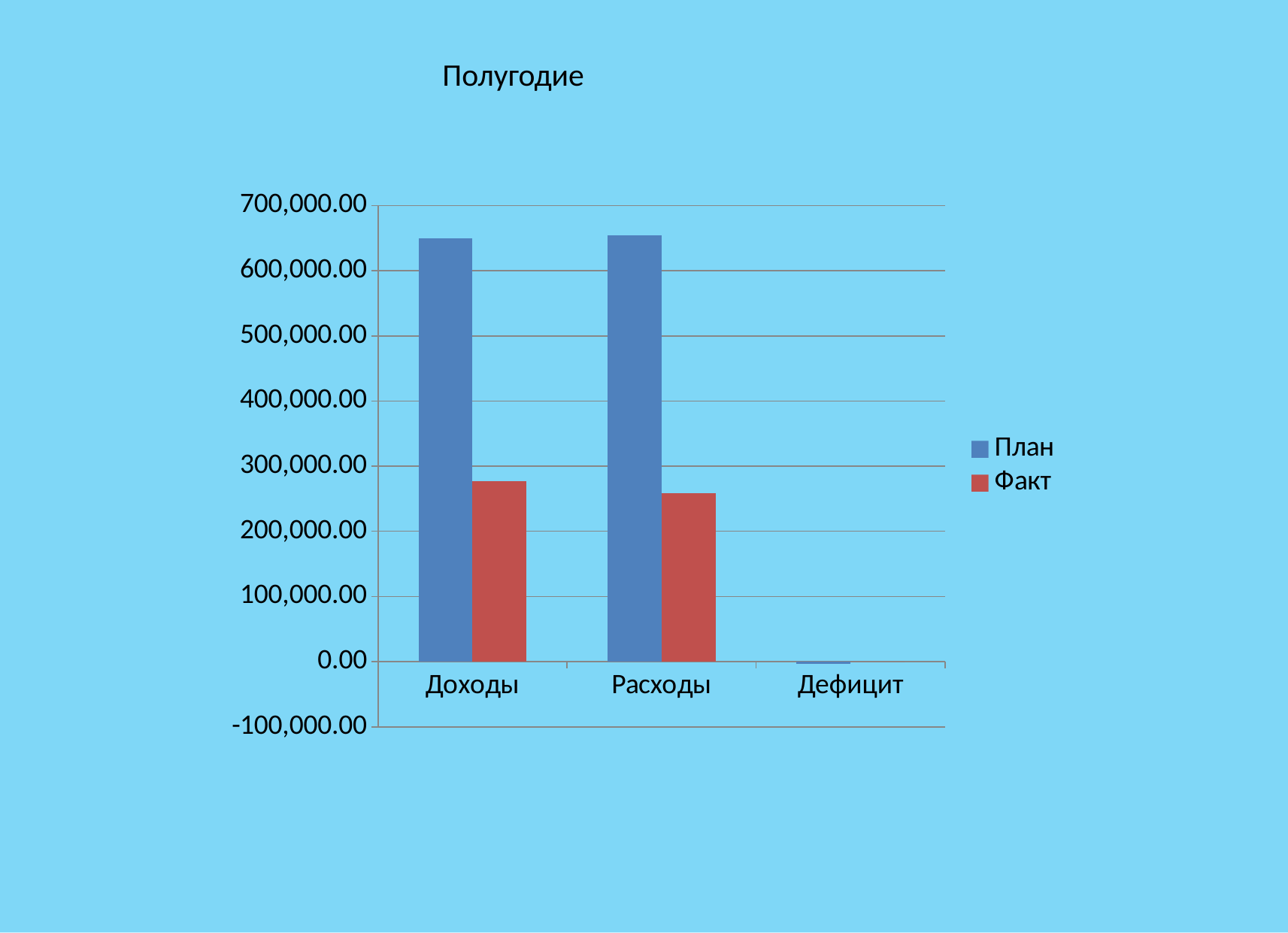

Полугодие

### Chart

| Category | План | Факт |
|---|---|---|
| Доходы | 650242.6 | 277341.1 |
| Расходы | 653882.6 | 258984.9 |
| Дефицит | -3640.0 | 0.0 |